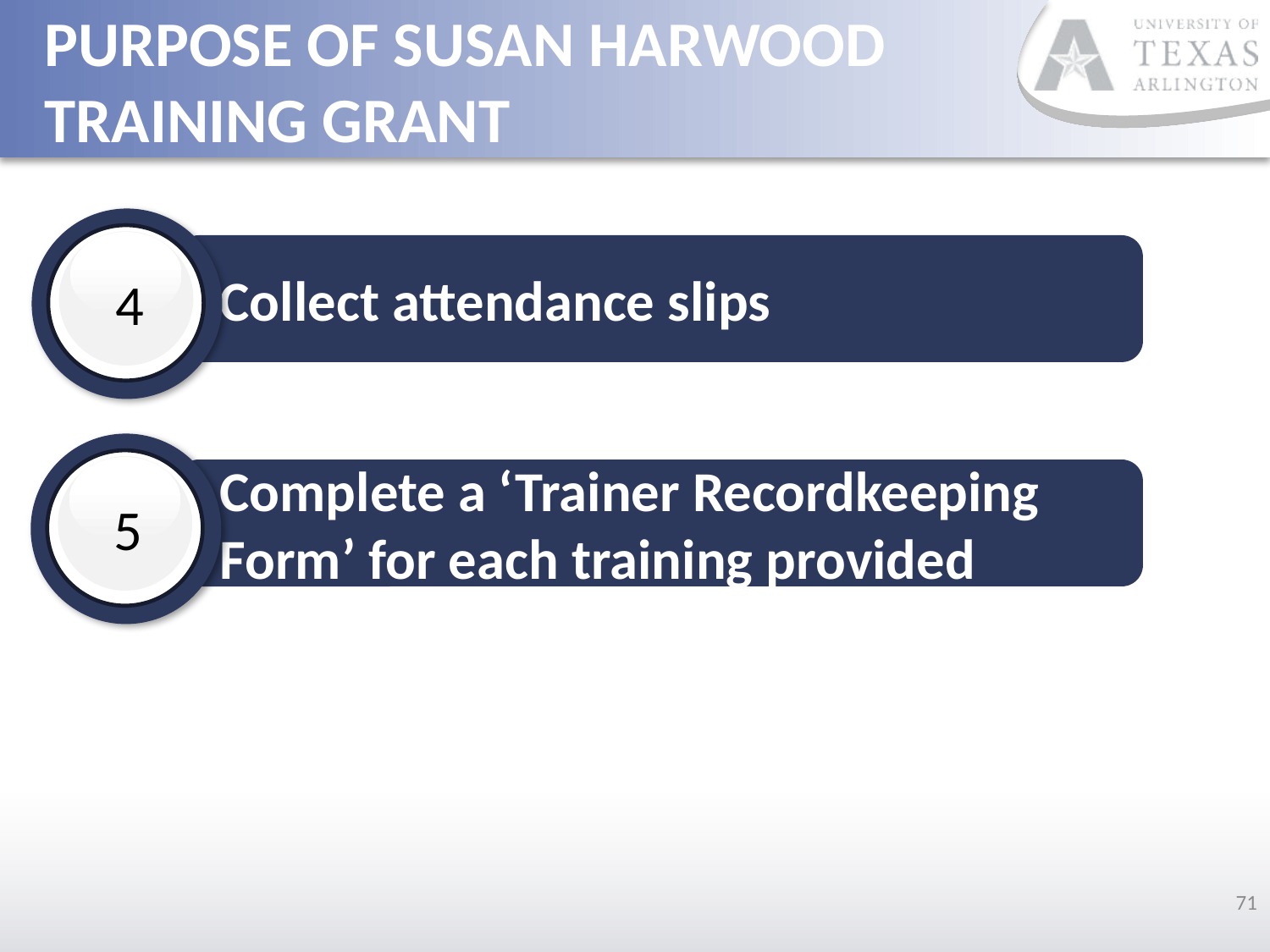

# PURPOSE OF SUSAN Harwood TRAINING GRANT

4
Collect attendance slips

5
Complete a ‘Trainer Recordkeeping Form’ for each training provided
71